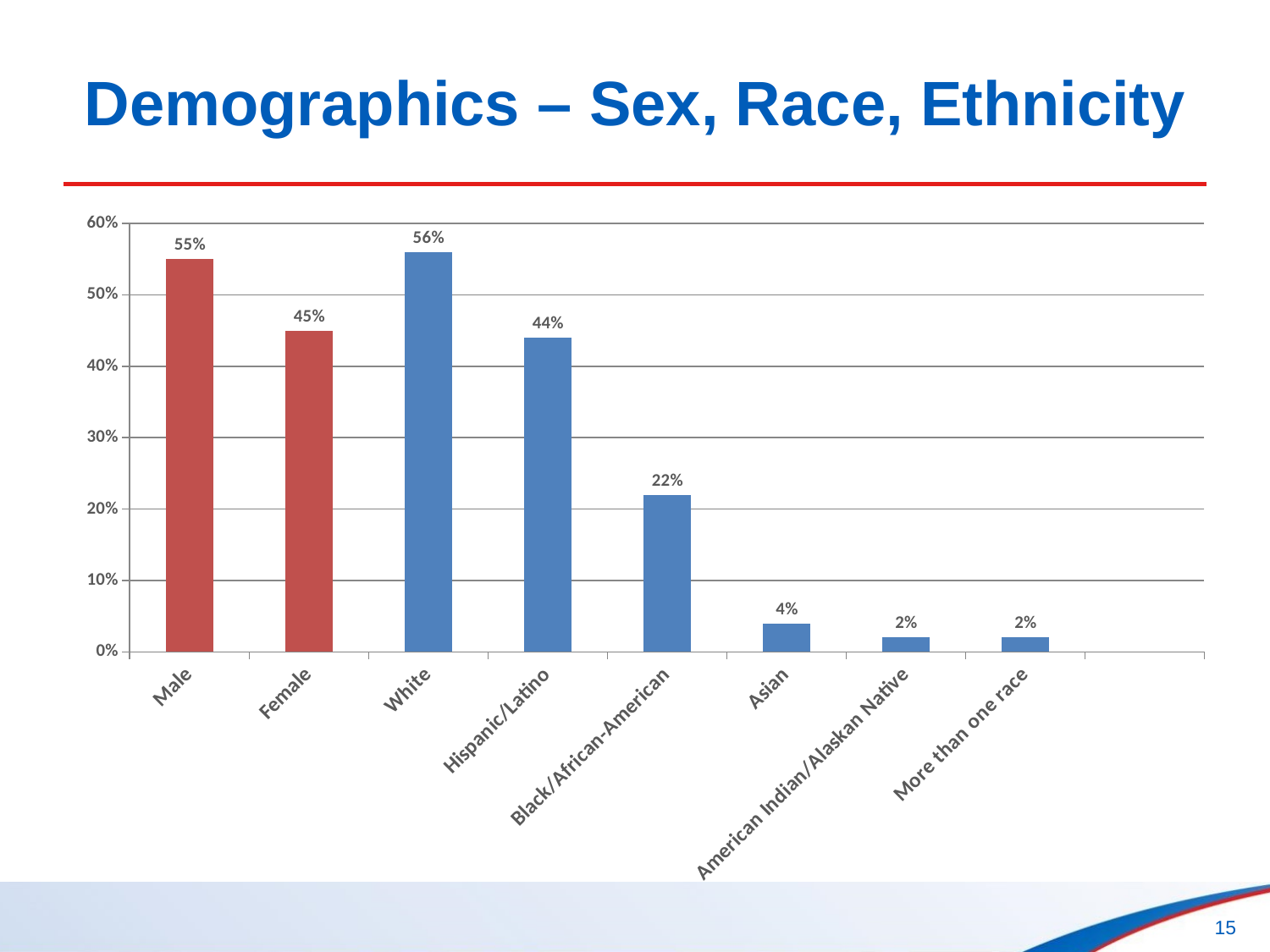

# Demographics – Sex, Race, Ethnicity

### Chart

| Category |  |
|---|---|
| Male | 0.55 |
| Female | 0.45 |
| White | 0.56 |
| Hispanic/Latino | 0.44 |
| Black/African-American | 0.22 |
| Asian | 0.04 |
| American Indian/Alaskan Native | 0.02 |
| More than one race | 0.02 |
15